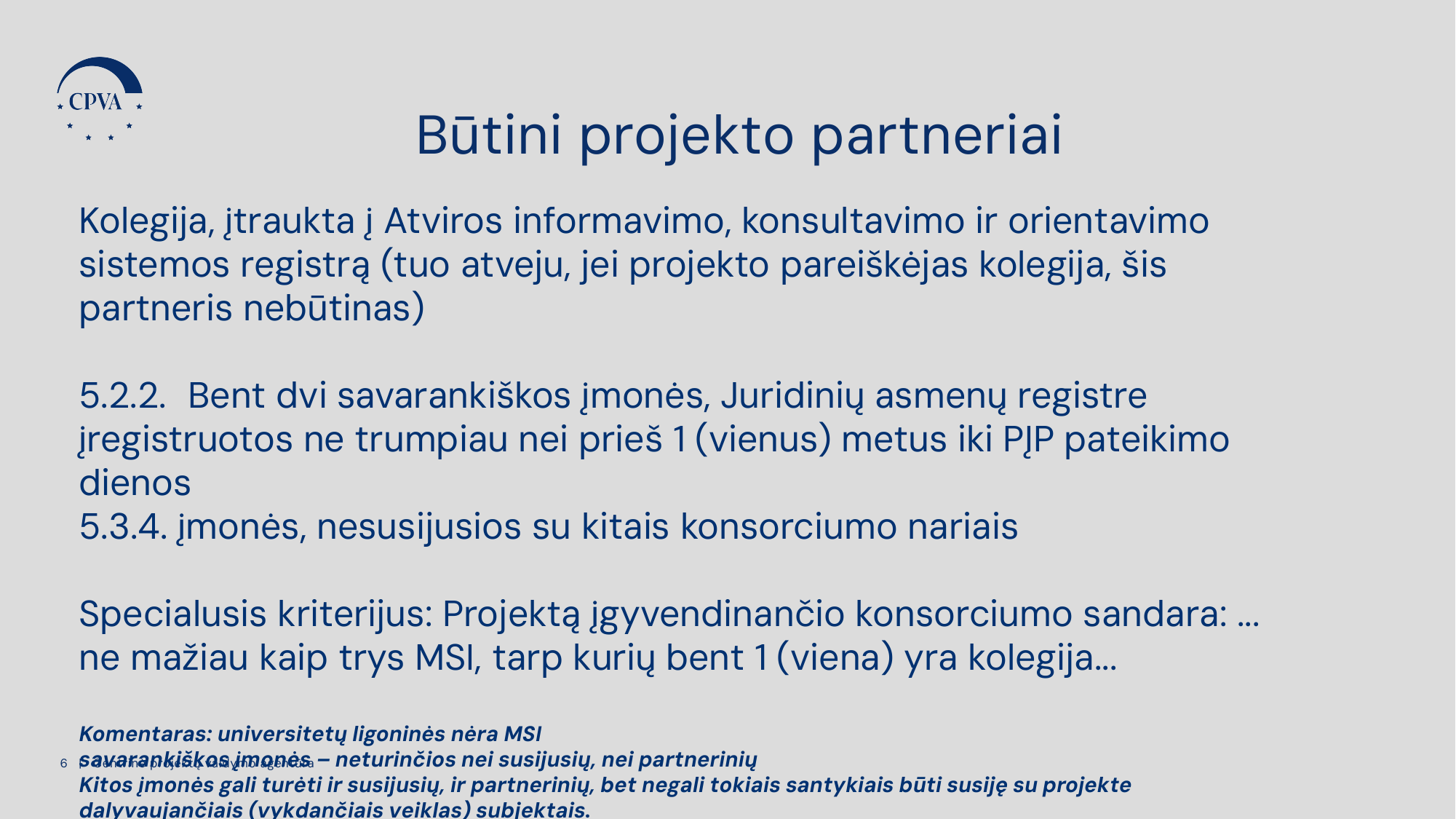

Būtini projekto partneriai
Kolegija, įtraukta į Atviros informavimo, konsultavimo ir orientavimo sistemos registrą (tuo atveju, jei projekto pareiškėjas kolegija, šis partneris nebūtinas)

5.2.2.	Bent dvi savarankiškos įmonės, Juridinių asmenų registre įregistruotos ne trumpiau nei prieš 1 (vienus) metus iki PĮP pateikimo dienos
5.3.4. įmonės, nesusijusios su kitais konsorciumo nariais

Specialusis kriterijus: Projektą įgyvendinančio konsorciumo sandara: ... ne mažiau kaip trys MSI, tarp kurių bent 1 (viena) yra kolegija...

Komentaras: universitetų ligoninės nėra MSI
savarankiškos įmonės – neturinčios nei susijusių, nei partnerinių
Kitos įmonės gali turėti ir susijusių, ir partnerinių, bet negali tokiais santykiais būti susiję su projekte dalyvaujančiais (vykdančiais veiklas) subjektais.

6   |   Centrinė projektų valdymo agentūra